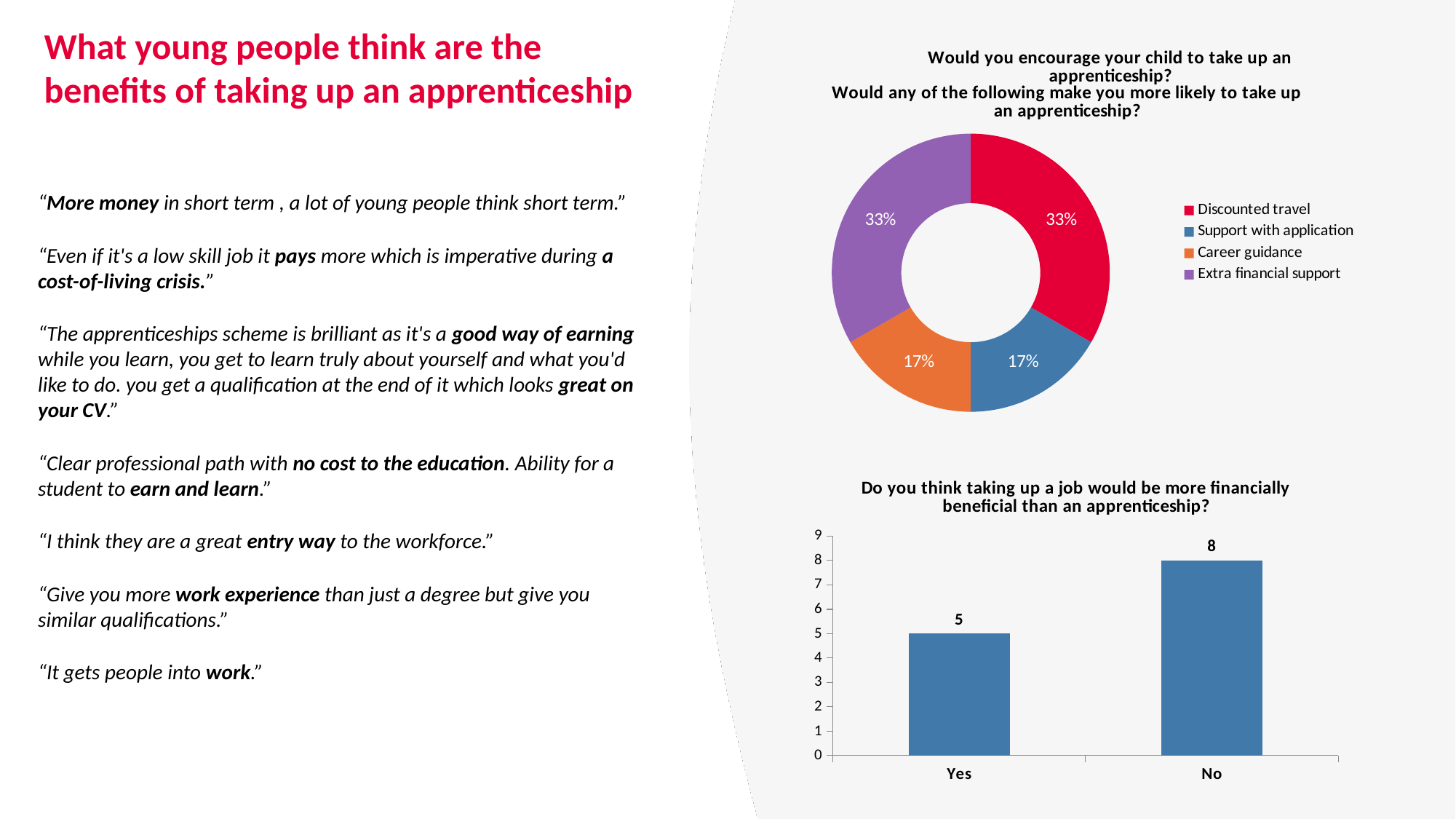

# What young people think are the benefits of taking up an apprenticeship

### Chart: Would you encourage your child to take up an apprenticeship?

| Category |
|---|

### Chart: Would any of the following make you more likely to take up an apprenticeship?

| Category |  |
|---|---|
| Discounted travel | 4.0 |
| Support with application  | 2.0 |
| Career guidance | 2.0 |
| Extra financial support | 4.0 |
“More money in short term , a lot of young people think short term.”
“Even if it's a low skill job it pays more which is imperative during a cost-of-living crisis.”
“The apprenticeships scheme is brilliant as it's a good way of earning while you learn, you get to learn truly about yourself and what you'd like to do. you get a qualification at the end of it which looks great on your CV.”
“Clear professional path with no cost to the education. Ability for a student to earn and learn.”
“I think they are a great entry way to the workforce.”
“Give you more work experience than just a degree but give you similar qualifications.”
“It gets people into work.”

### Chart: Do you think taking up a job would be more financially beneficial than an apprenticeship?

| Category |  |
|---|---|
| Yes | 5.0 |
| No | 8.0 |